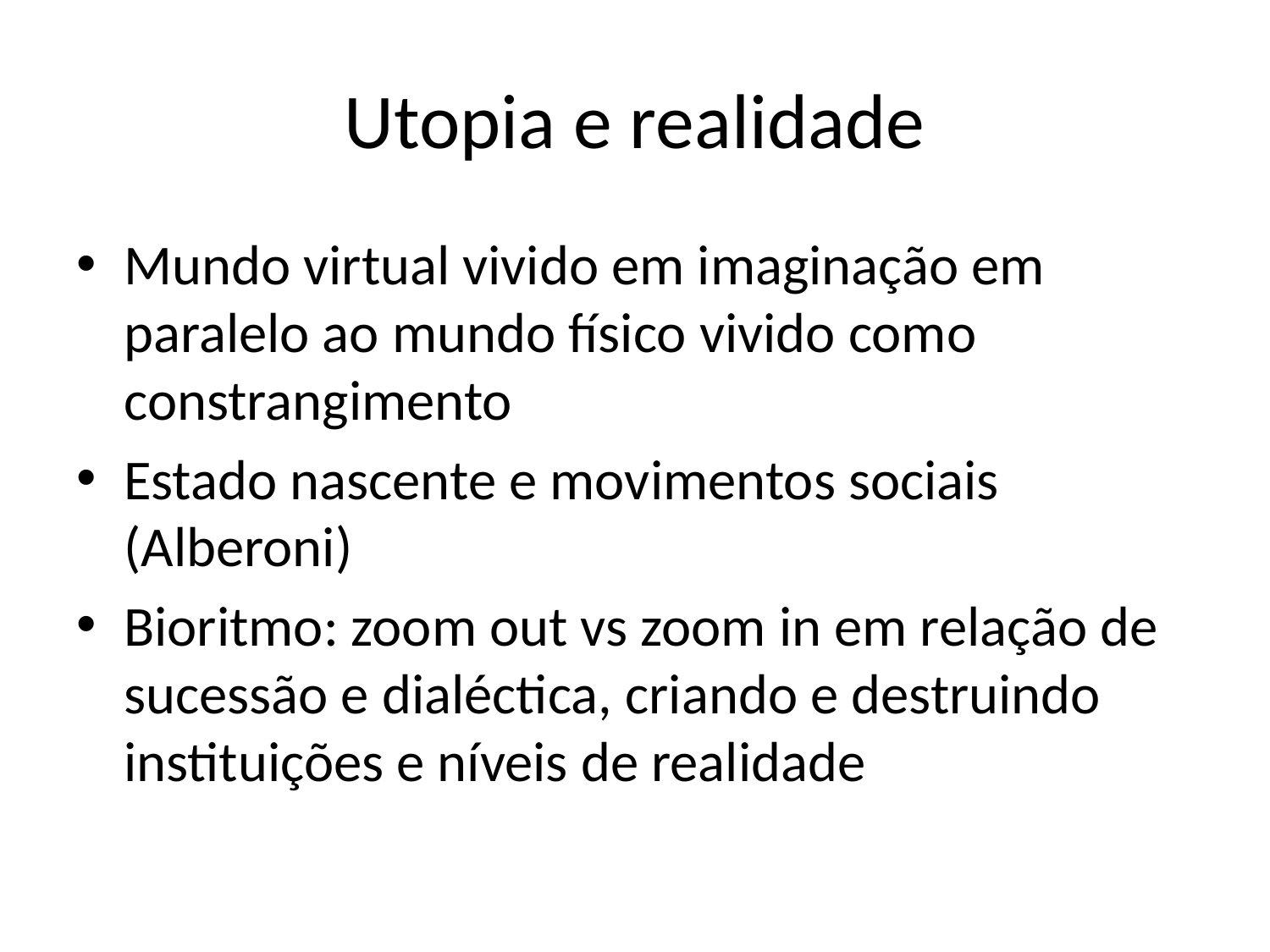

# Utopia e realidade
Mundo virtual vivido em imaginação em paralelo ao mundo físico vivido como constrangimento
Estado nascente e movimentos sociais (Alberoni)
Bioritmo: zoom out vs zoom in em relação de sucessão e dialéctica, criando e destruindo instituições e níveis de realidade